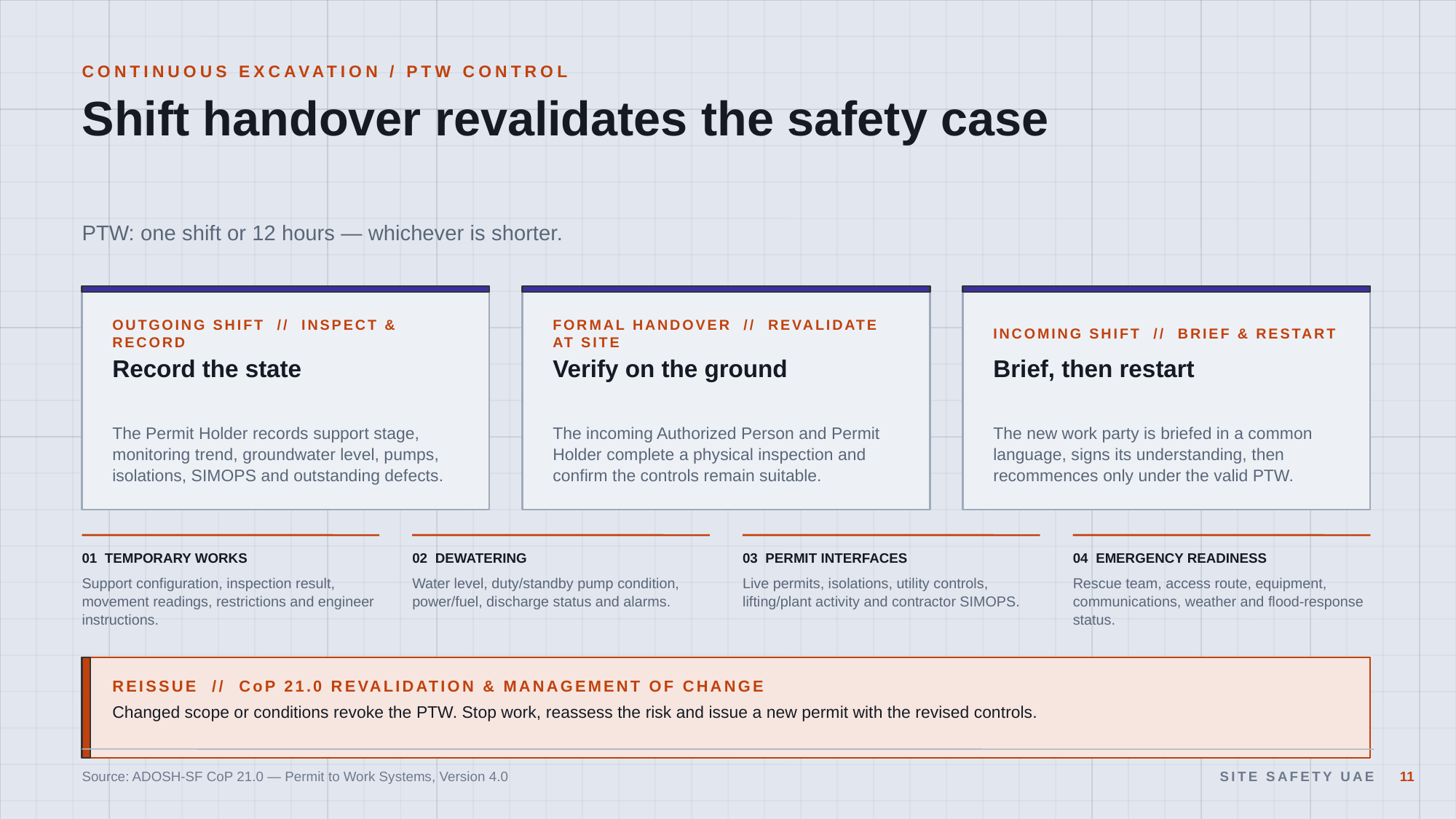

CONTINUOUS EXCAVATION / PTW CONTROL

Shift handover revalidates the safety case

PTW: one shift or 12 hours — whichever is shorter.

OUTGOING SHIFT  //  INSPECT & RECORD
FORMAL HANDOVER  //  REVALIDATE AT SITE
INCOMING SHIFT  //  BRIEF & RESTART

Record the state
Verify on the ground
Brief, then restart

The Permit Holder records support stage, monitoring trend, groundwater level, pumps, isolations, SIMOPS and outstanding defects.
The incoming Authorized Person and Permit Holder complete a physical inspection and confirm the controls remain suitable.
The new work party is briefed in a common language, signs its understanding, then recommences only under the valid PTW.

01  TEMPORARY WORKS
02  DEWATERING
03  PERMIT INTERFACES
04  EMERGENCY READINESS

Support configuration, inspection result, movement readings, restrictions and engineer instructions.
Water level, duty/standby pump condition, power/fuel, discharge status and alarms.
Live permits, isolations, utility controls, lifting/plant activity and contractor SIMOPS.
Rescue team, access route, equipment, communications, weather and flood-response status.

REISSUE  //  CoP 21.0 REVALIDATION & MANAGEMENT OF CHANGE

Changed scope or conditions revoke the PTW. Stop work, reassess the risk and issue a new permit with the revised controls.

Source: ADOSH-SF CoP 21.0 — Permit to Work Systems, Version 4.0
SITE SAFETY UAE
11